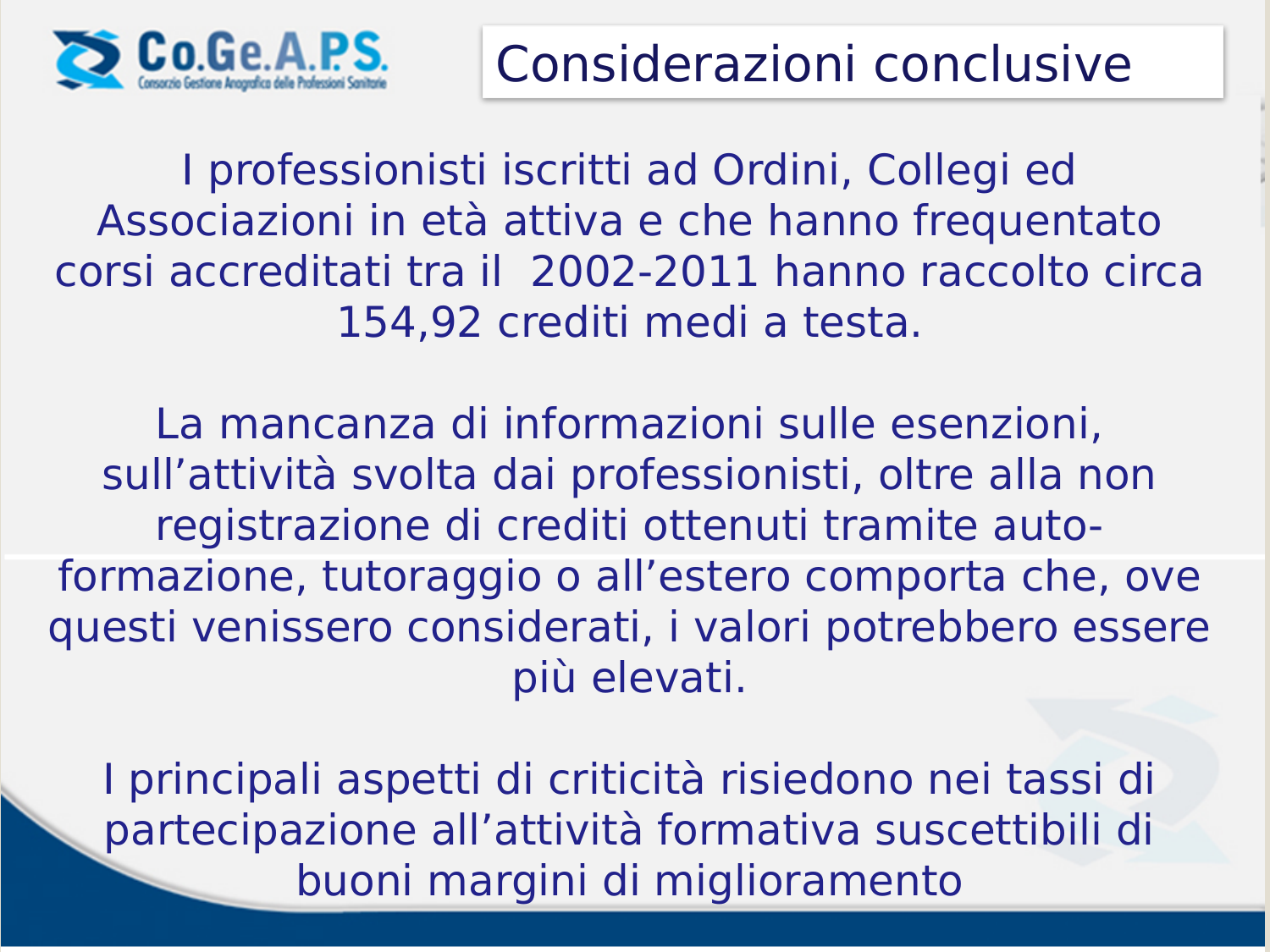

Considerazioni conclusive
I professionisti iscritti ad Ordini, Collegi ed Associazioni in età attiva e che hanno frequentato corsi accreditati tra il  2002-2011 hanno raccolto circa 154,92 crediti medi a testa.

La mancanza di informazioni sulle esenzioni, sull’attività svolta dai professionisti, oltre alla non registrazione di crediti ottenuti tramite auto-formazione, tutoraggio o all’estero comporta che, ove questi venissero considerati, i valori potrebbero essere più elevati.

I principali aspetti di criticità risiedono nei tassi di partecipazione all’attività formativa suscettibili di buoni margini di miglioramento